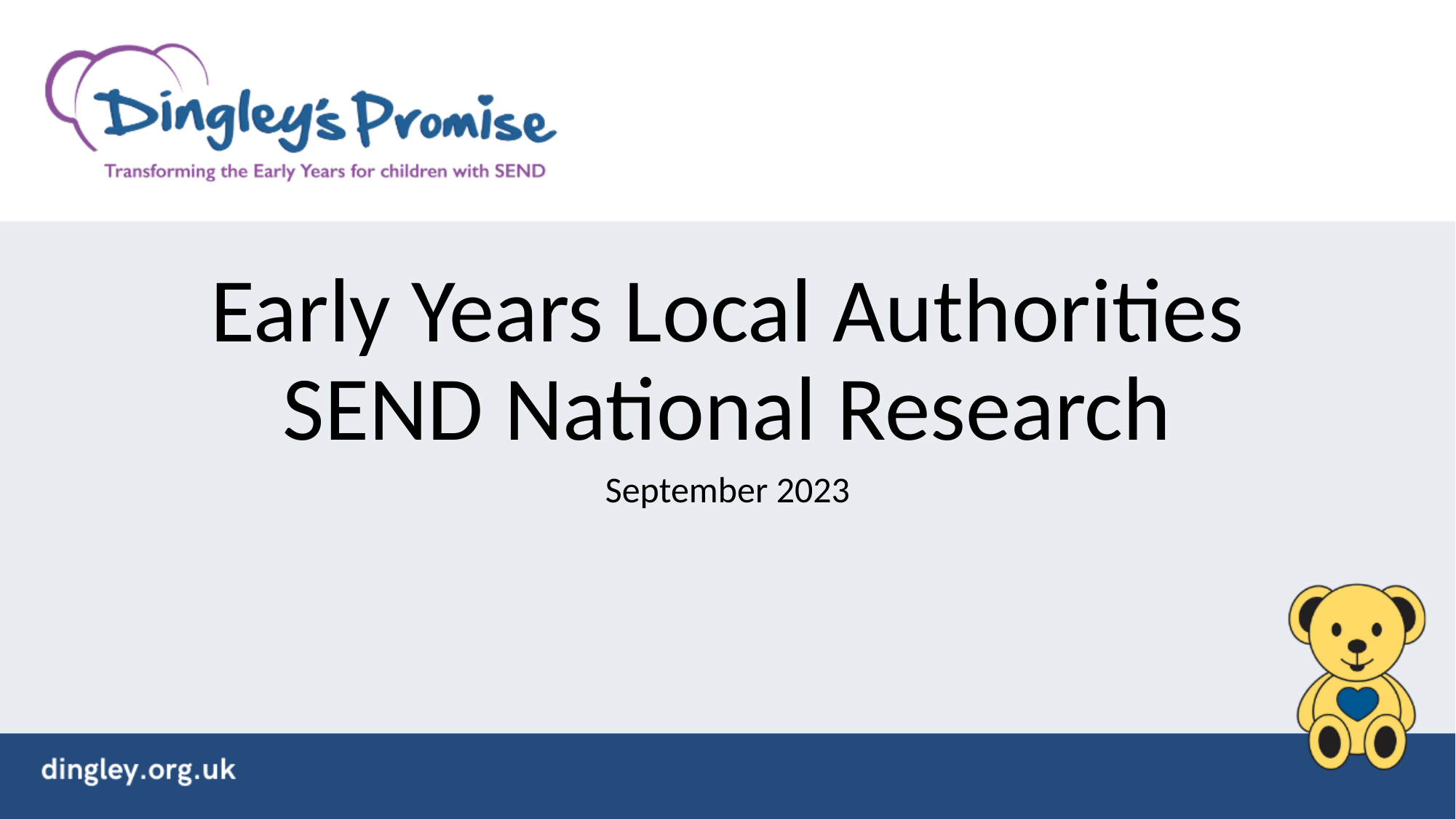

# Early Years Local Authorities SEND National Research
September 2023